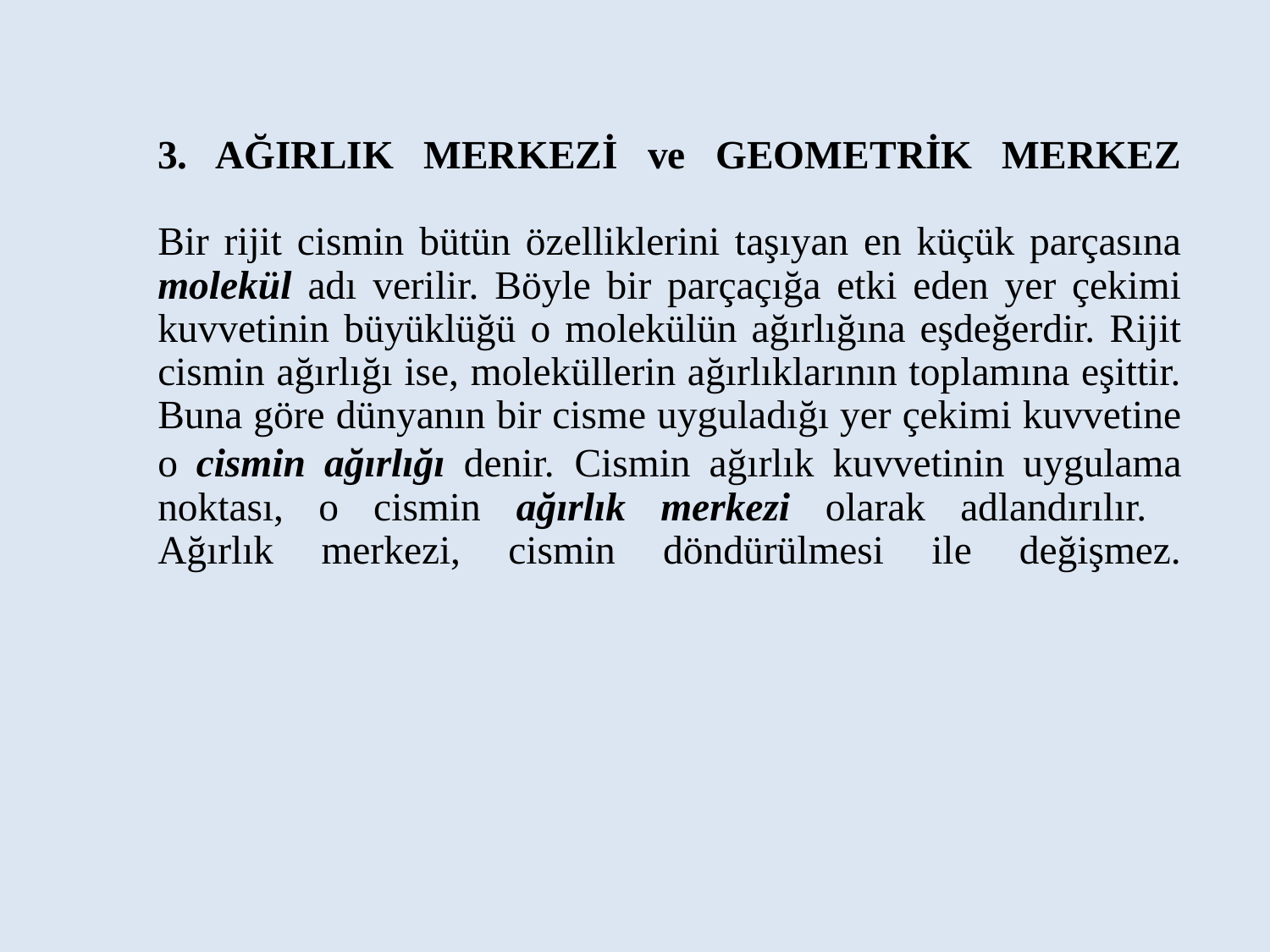

# 3. AĞIRLIK MERKEZİ ve GEOMETRİK MERKEZ Bir rijit cismin bütün özelliklerini taşıyan en küçük parçasına molekül adı verilir. Böyle bir parçaçığa etki eden yer çekimi kuvvetinin büyüklüğü o molekülün ağırlığına eşdeğerdir. Rijit cismin ağırlığı ise, moleküllerin ağırlıklarının toplamına eşittir. Buna göre dünyanın bir cisme uyguladığı yer çekimi kuvvetine o cismin ağırlığı denir. Cismin ağırlık kuvvetinin uygulama noktası, o cismin ağırlık merkezi olarak adlandırılır. Ağırlık merkezi, cismin döndürülmesi ile değişmez.